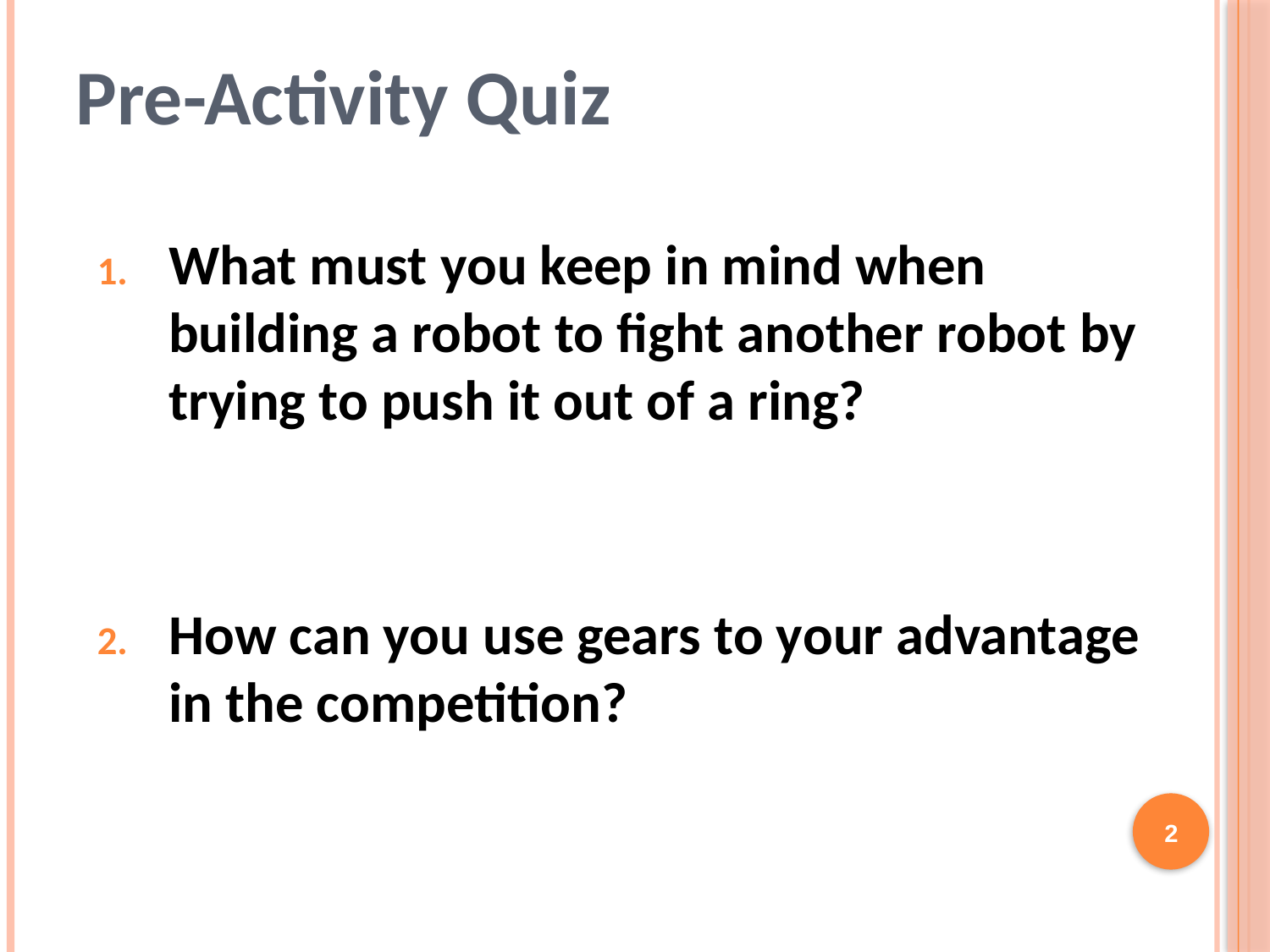

# Pre-Activity Quiz
What must you keep in mind when building a robot to fight another robot by trying to push it out of a ring?

How can you use gears to your advantage in the competition?
2